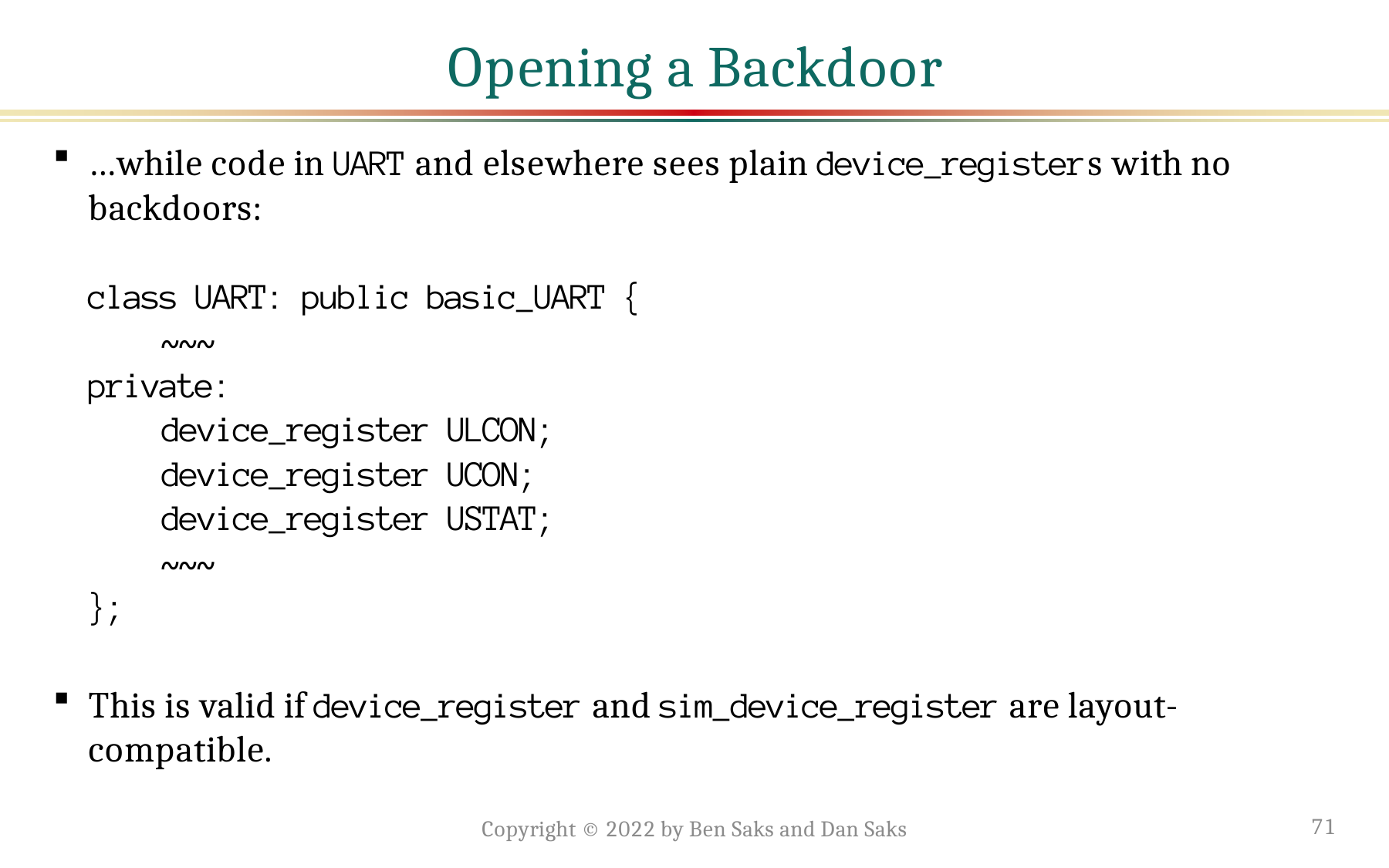

# Opening a Backdoor
…while code in UART and elsewhere sees plain device_registers with no backdoors:

class UART: public basic_UART {
    ~~~
private:
    device_register ULCON;
    device_register UCON;
    device_register USTAT;
    ~~~
};

This is valid if device_register and sim_device_register are layout-compatible.
Copyright © 2022 by Ben Saks and Dan Saks
71